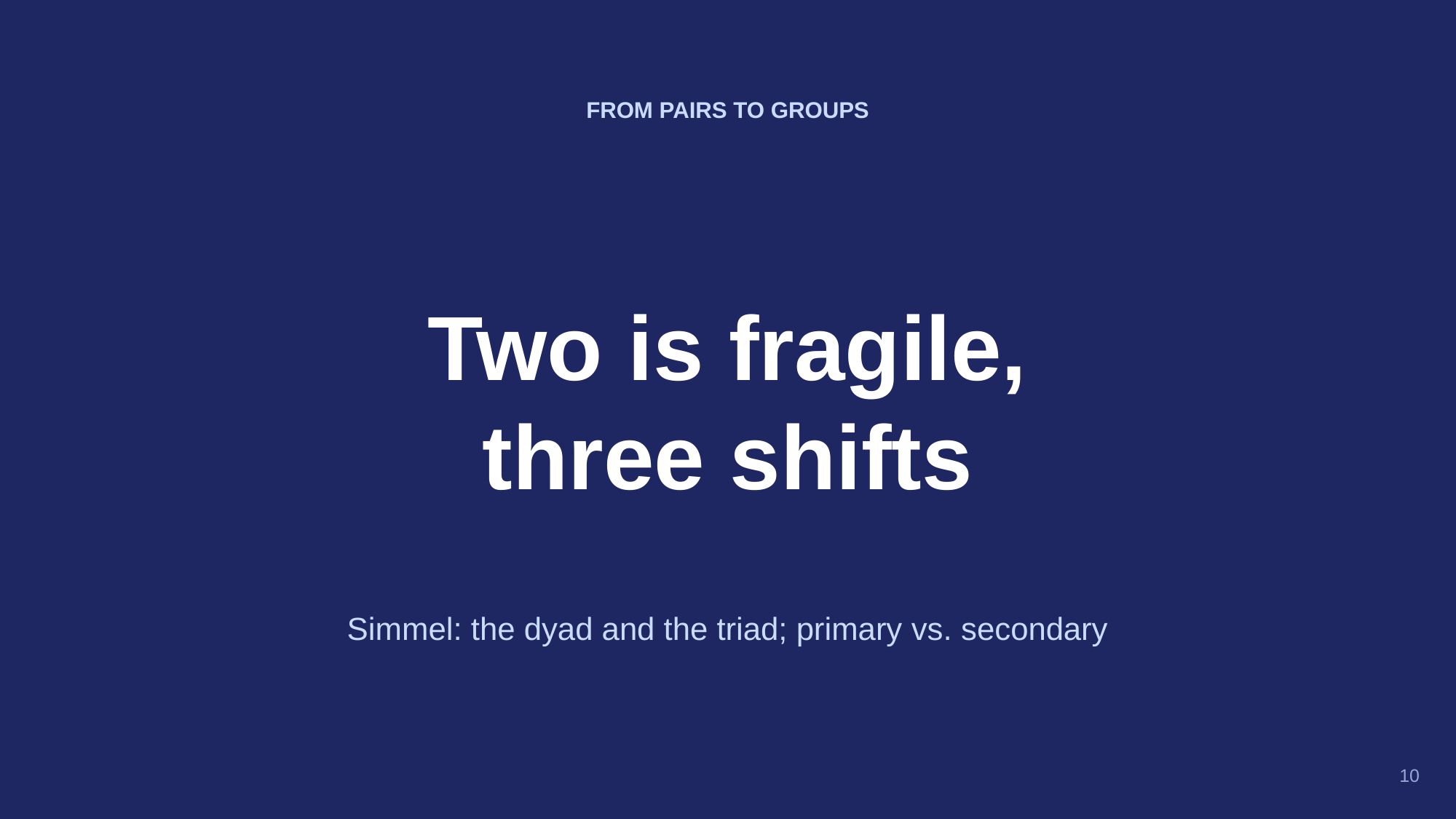

FROM PAIRS TO GROUPS
Two is fragile,
three shifts
Simmel: the dyad and the triad; primary vs. secondary
10